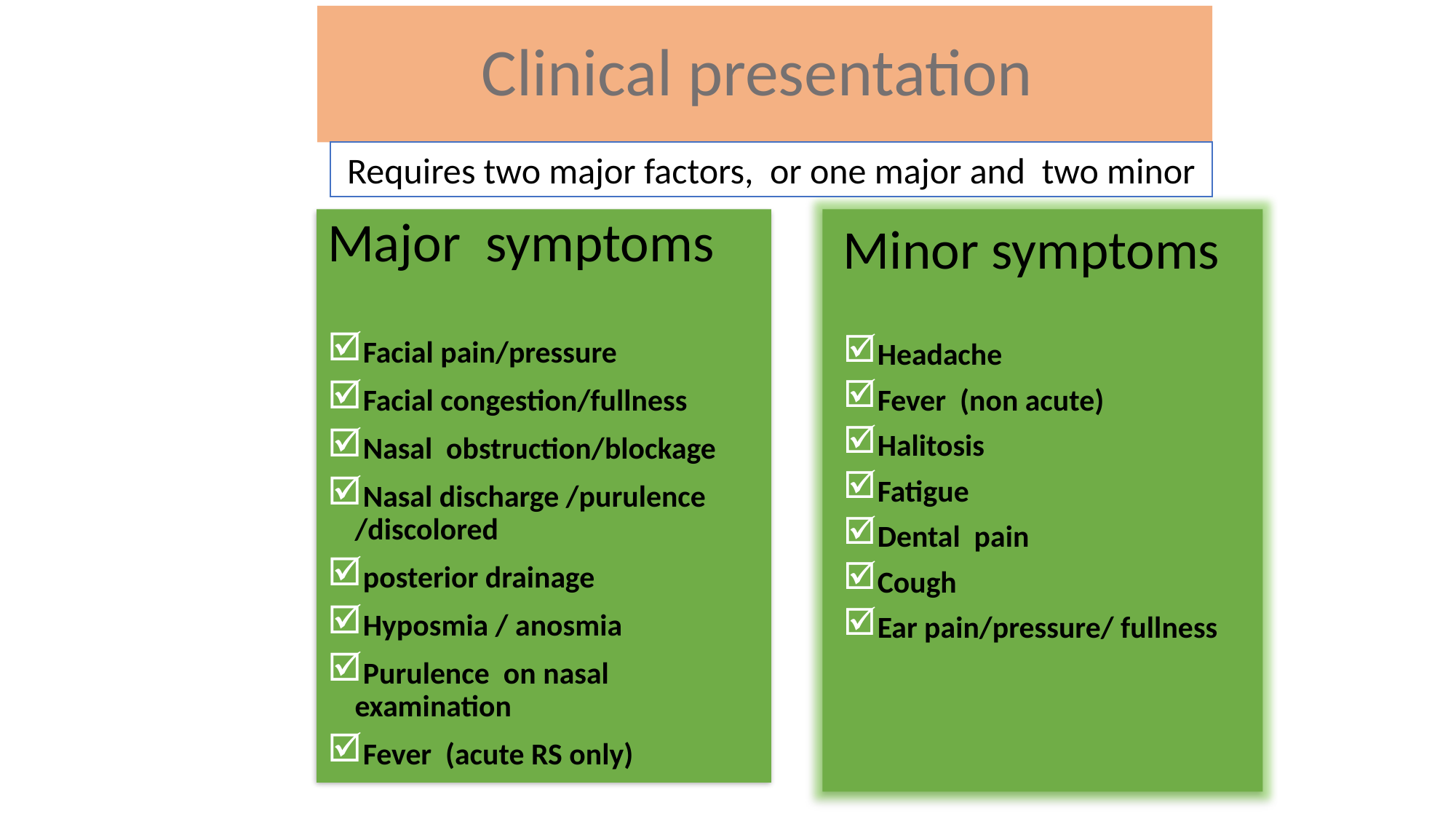

# Clinical presentation
Requires two major factors,  or one major and  two minor
Major  symptoms

Facial pain/pressure
Facial congestion/fullness
Nasal  obstruction/blockage
Nasal discharge /purulence /discolored
posterior drainage
Hyposmia / anosmia
Purulence  on nasal  examination
Fever  (acute RS only)

Minor symptoms

Headache
Fever  (non acute)
Halitosis
Fatigue
Dental  pain
Cough
Ear pain/pressure/ fullness